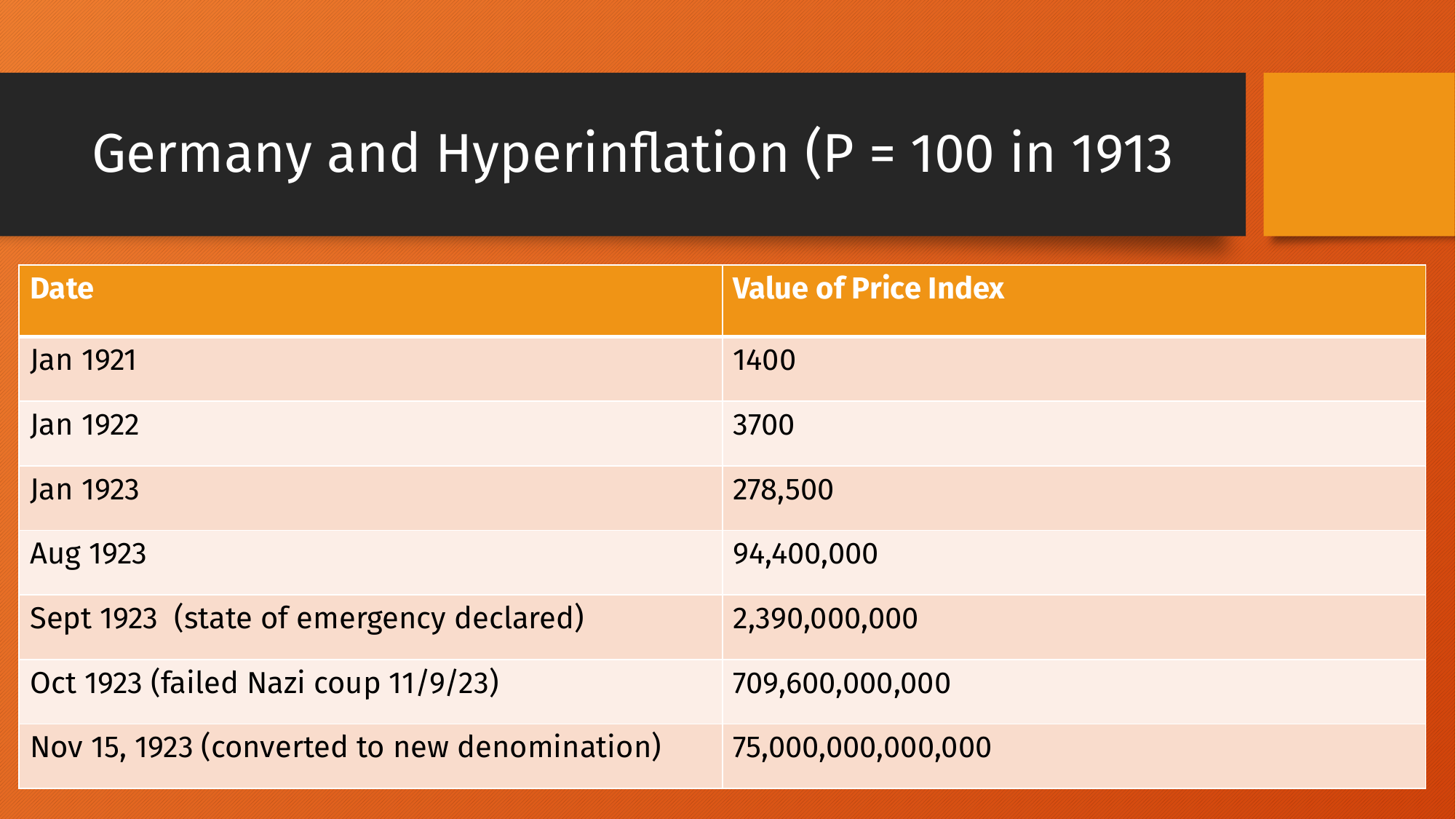

# Germany and Hyperinflation (P = 100 in 1913
| Date | Value of Price Index |
| --- | --- |
| Jan 1921 | 1400 |
| Jan 1922 | 3700 |
| Jan 1923 | 278,500 |
| Aug 1923 | 94,400,000 |
| Sept 1923 (state of emergency declared) | 2,390,000,000 |
| Oct 1923 (failed Nazi coup 11/9/23) | 709,600,000,000 |
| Nov 15, 1923 (converted to new denomination) | 75,000,000,000,000 |